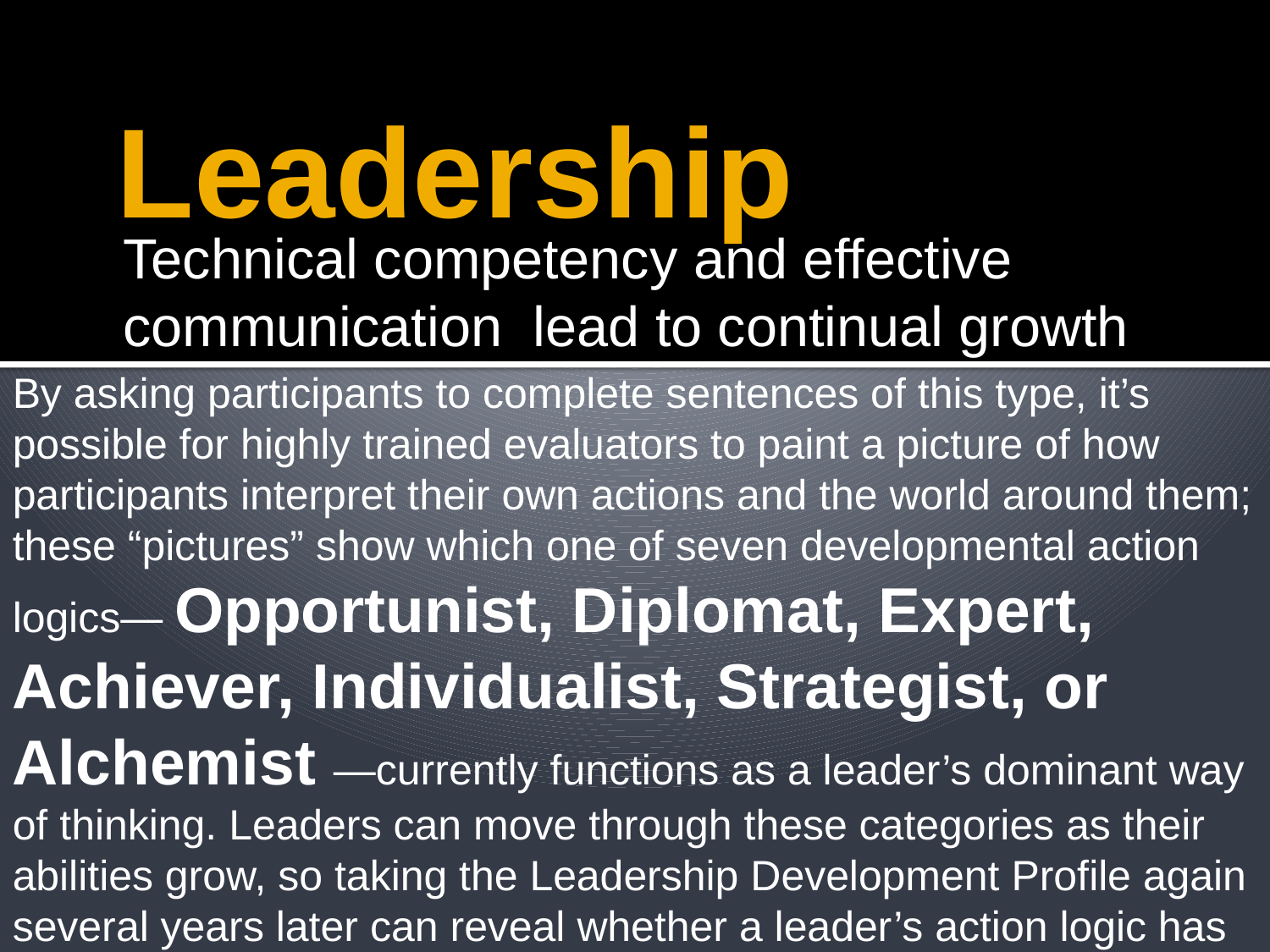

# Leadership
Technical competency and effective communication  lead to continual growth

By asking participants to complete sentences of this type, it’s possible for highly trained evaluators to paint a picture of how participants interpret their own actions and the world around them; these “pictures” show which one of seven developmental action logics— Opportunist, Diplomat, Expert, Achiever, Individualist, Strategist, or Alchemist —currently functions as a leader’s dominant way of thinking. Leaders can move through these categories as their abilities grow, so taking the Leadership Development Profile again several years later can reveal whether a leader’s action logic has evolved.